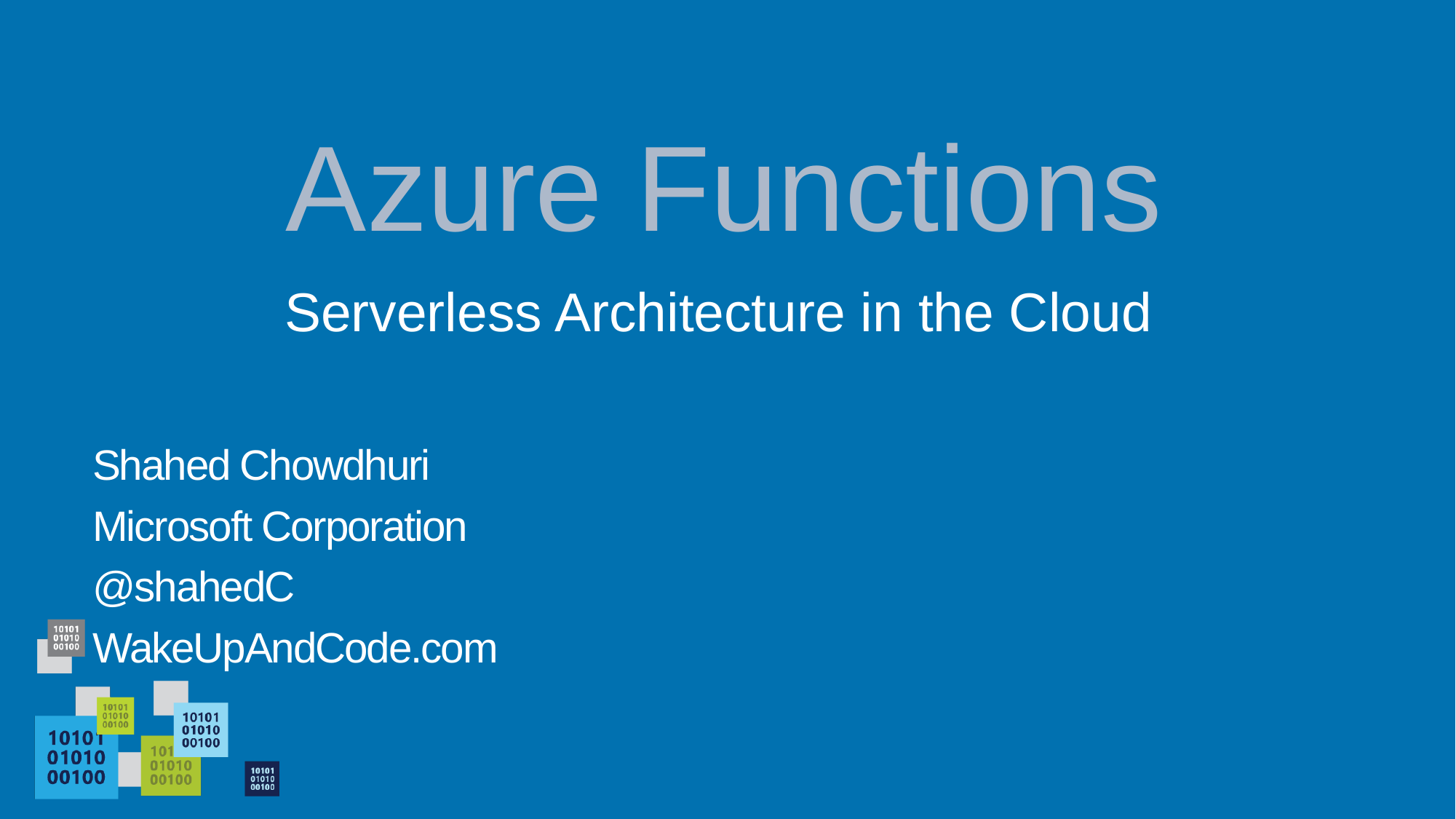

# Azure Functions
Serverless Architecture in the Cloud
Shahed Chowdhuri
Microsoft Corporation
@shahedC
WakeUpAndCode.com